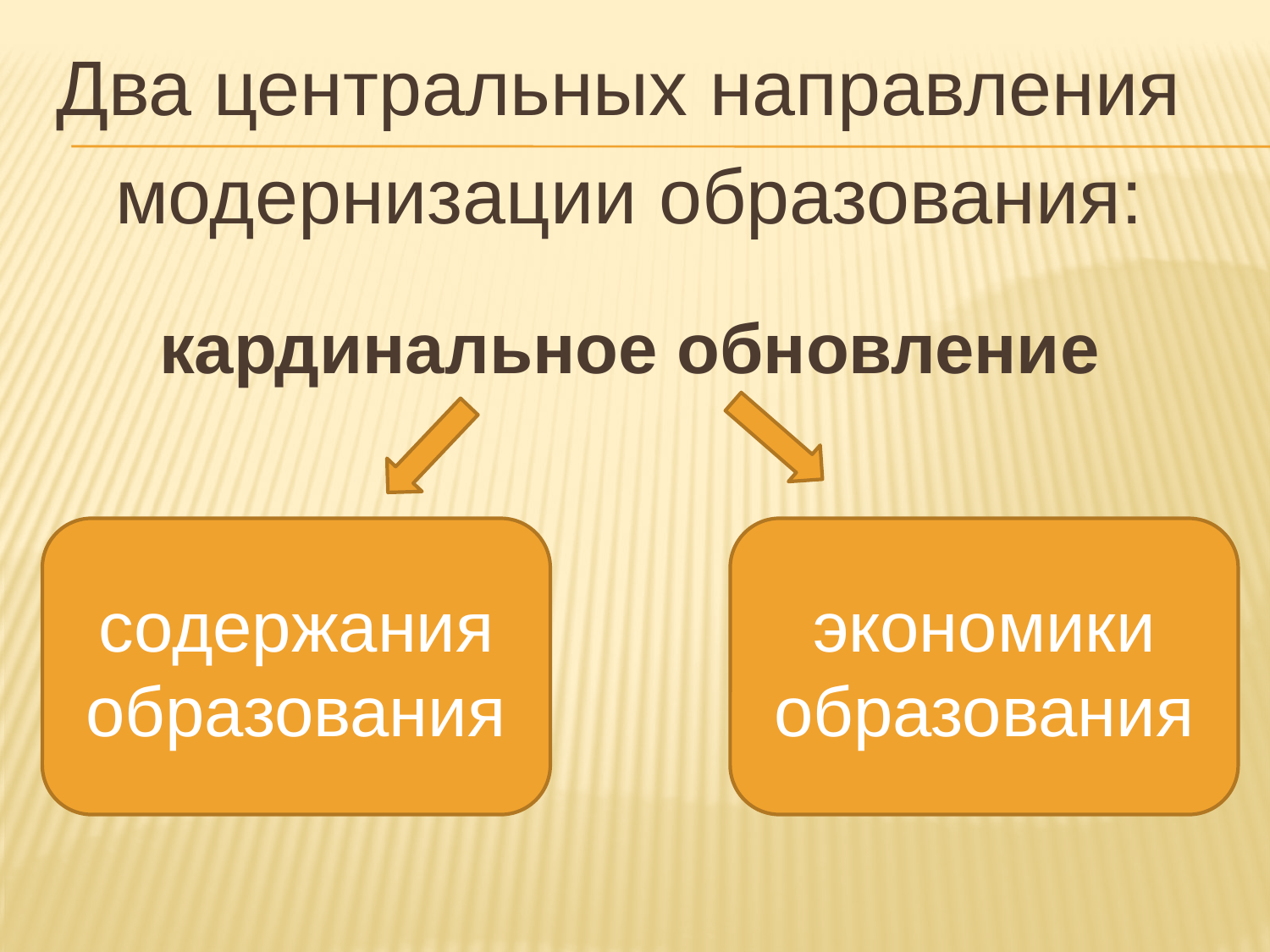

Два центральных направления
модернизации образования:

кардинальное обновление

содержания образования
экономики образования